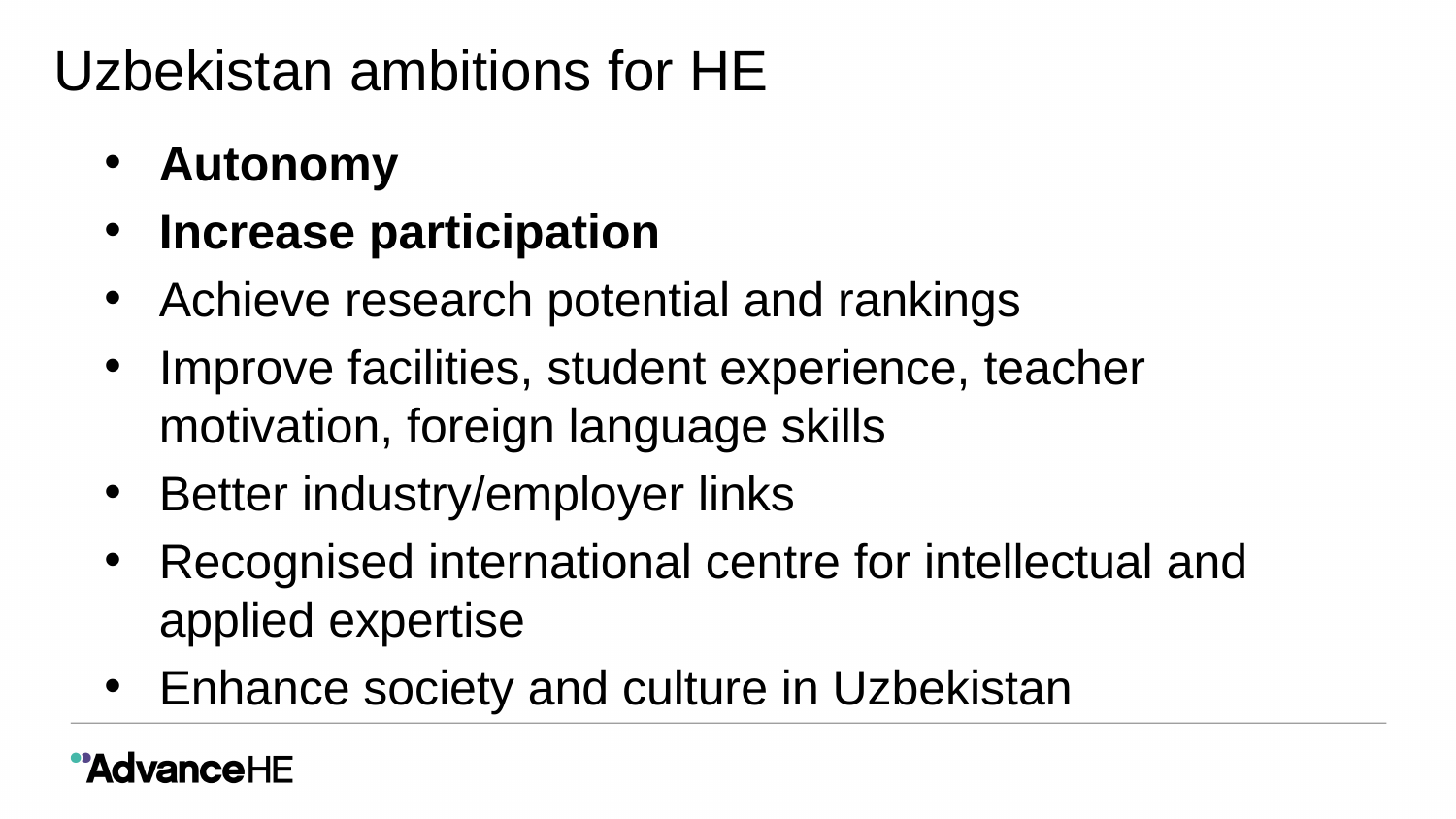

# Uzbekistan ambitions for HE
Autonomy
Increase participation
Achieve research potential and rankings
Improve facilities, student experience, teacher motivation, foreign language skills
Better industry/employer links
Recognised international centre for intellectual and applied expertise
Enhance society and culture in Uzbekistan